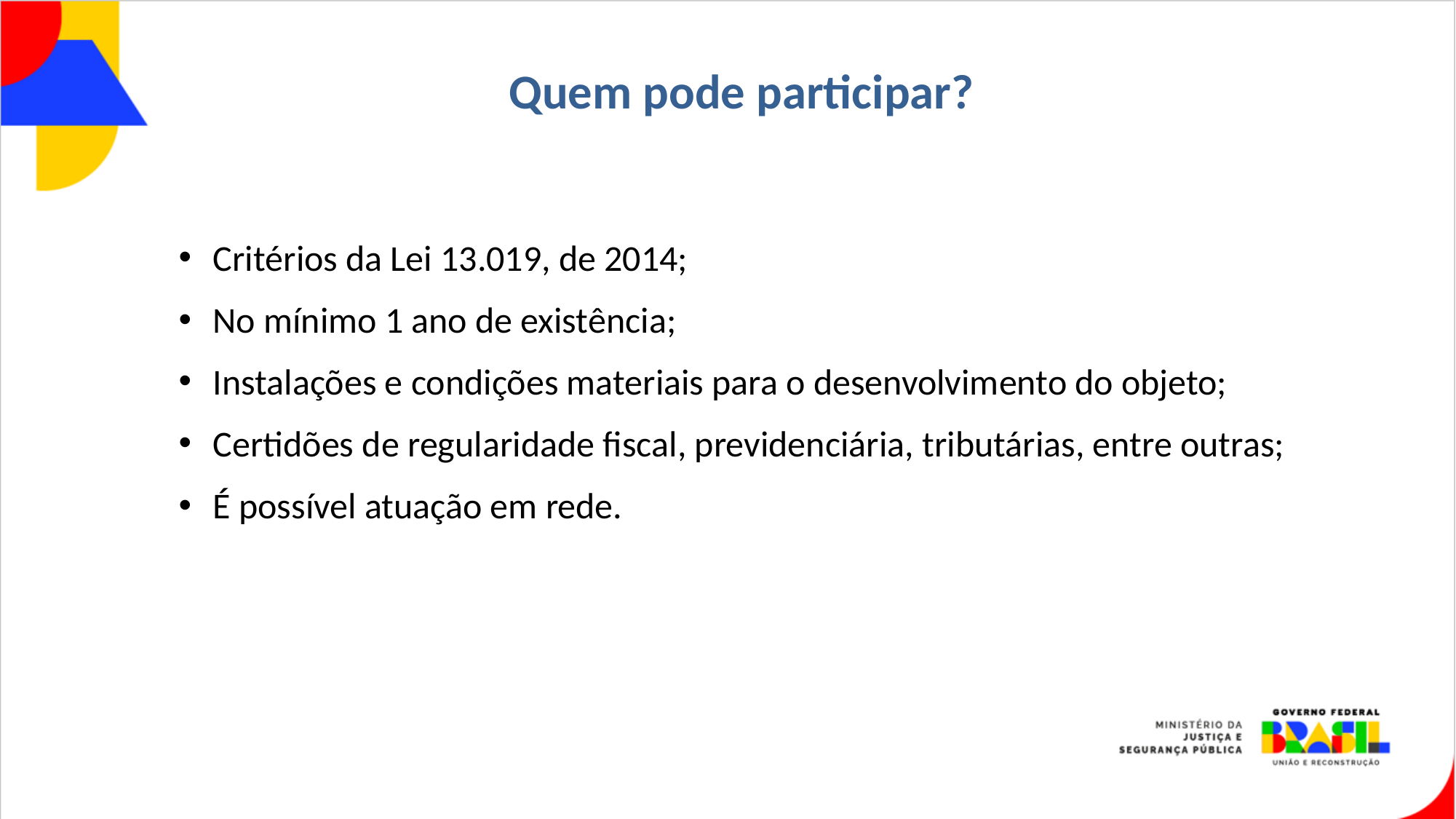

# Quem pode participar?
Critérios da Lei 13.019, de 2014;
No mínimo 1 ano de existência;
Instalações e condições materiais para o desenvolvimento do objeto;
Certidões de regularidade fiscal, previdenciária, tributárias, entre outras;
É possível atuação em rede.